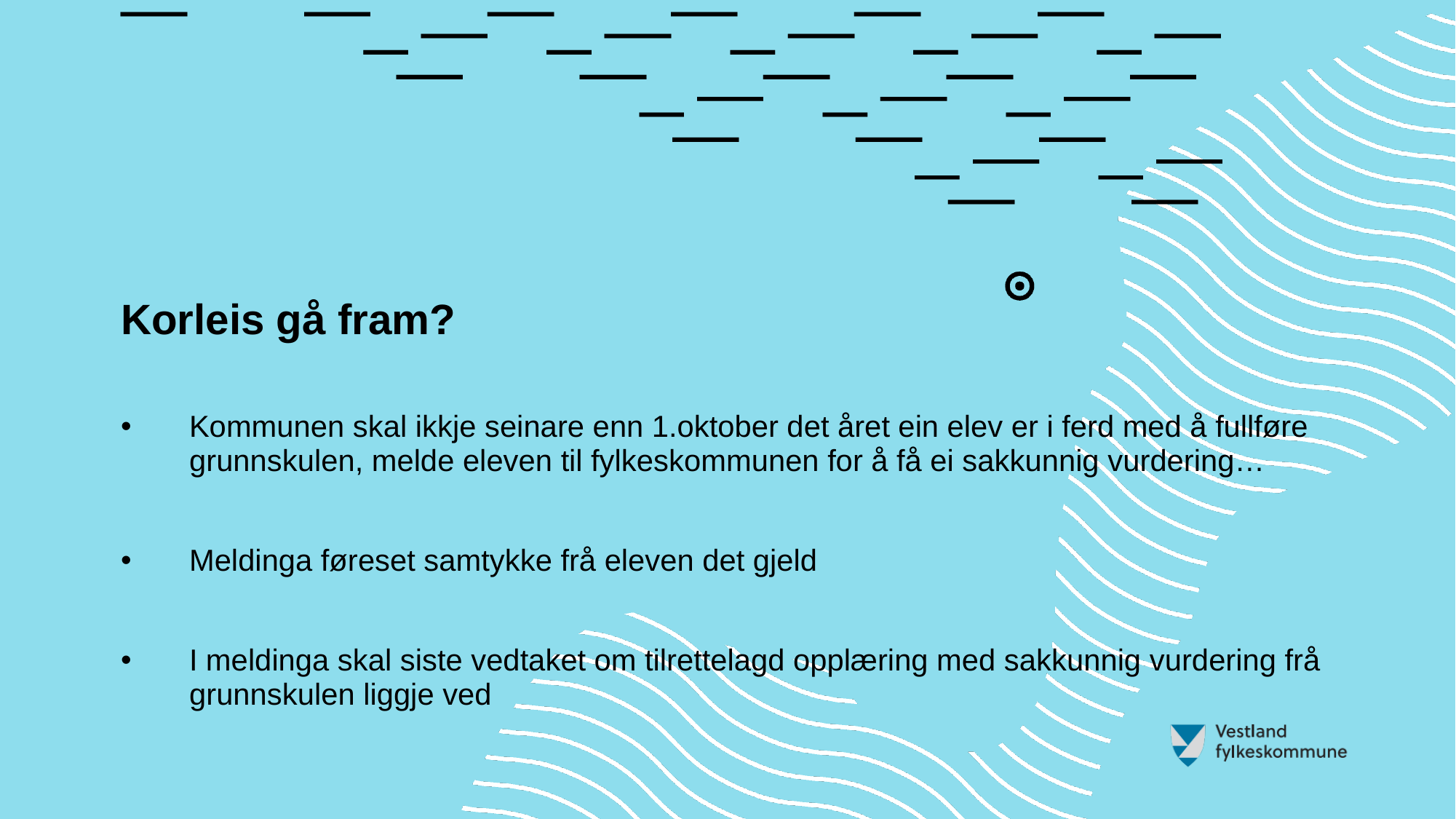

Korleis gå fram?

Kommunen skal ikkje seinare enn 1.oktober det året ein elev er i ferd med å fullføre grunnskulen, melde eleven til fylkeskommunen for å få ei sakkunnig vurdering…

Meldinga føreset samtykke frå eleven det gjeld

I meldinga skal siste vedtaket om tilrettelagd opplæring med sakkunnig vurdering frå grunnskulen liggje ved